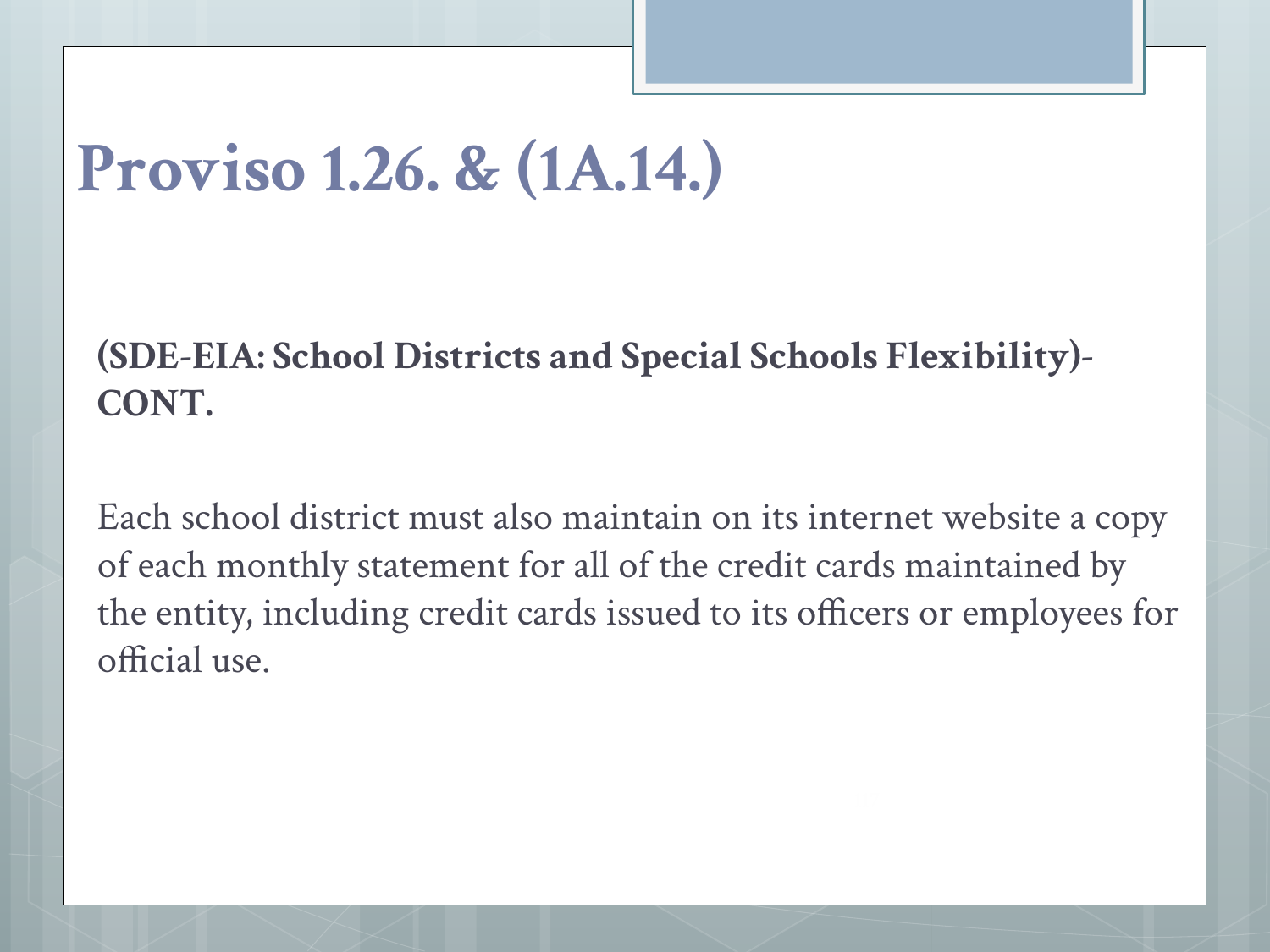

# Proviso 1.26. & (1A.14.)
(SDE-EIA: School Districts and Special Schools Flexibility)-CONT.

Each school district must also maintain on its internet website a copy of each monthly statement for all of the credit cards maintained by the entity, including credit cards issued to its officers or employees for official use.
117